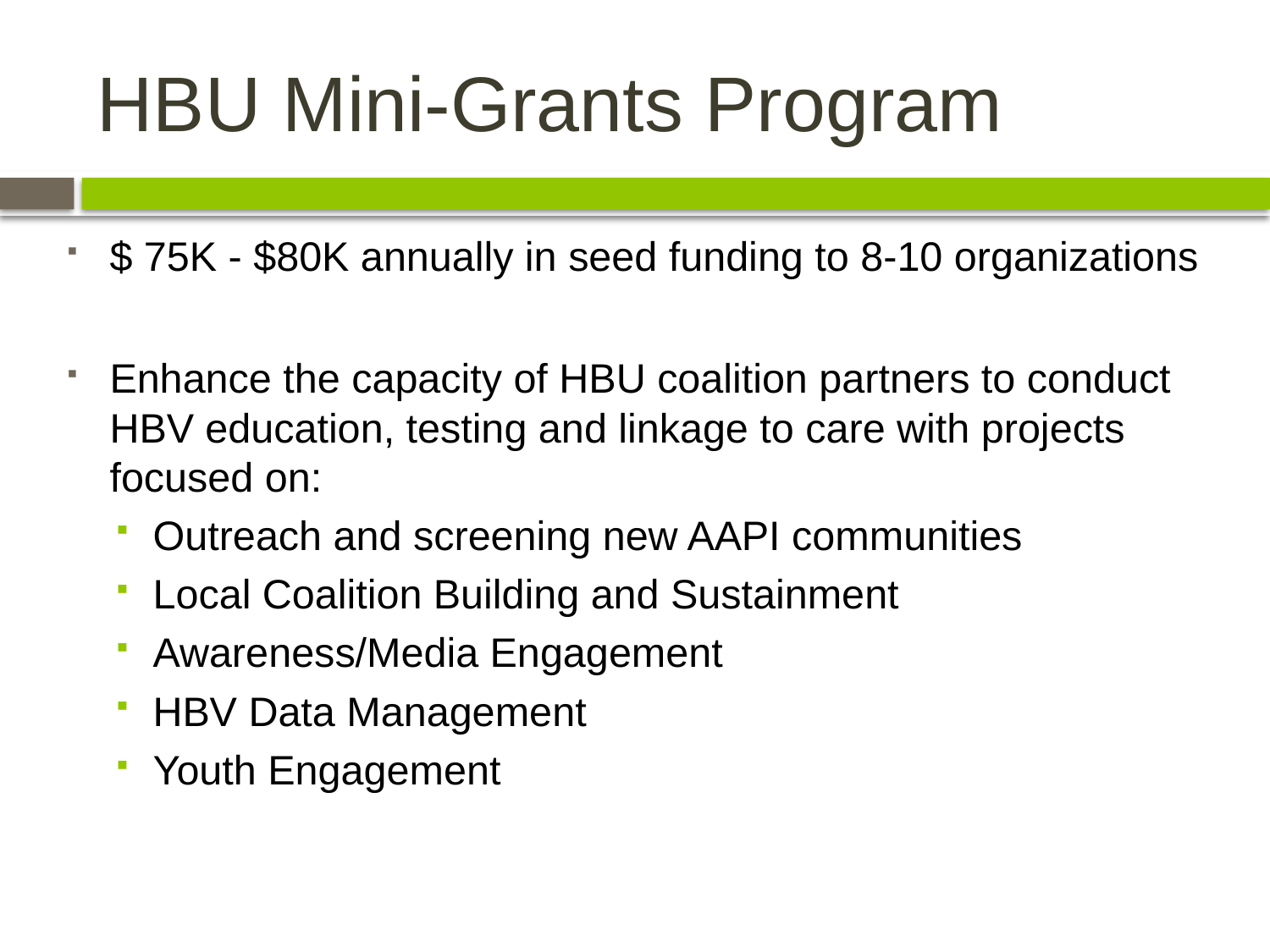

# HBU Mini-Grants Program
$ 75K - $80K annually in seed funding to 8-10 organizations

Enhance the capacity of HBU coalition partners to conduct HBV education, testing and linkage to care with projects focused on:
Outreach and screening new AAPI communities
Local Coalition Building and Sustainment
Awareness/Media Engagement
HBV Data Management
Youth Engagement